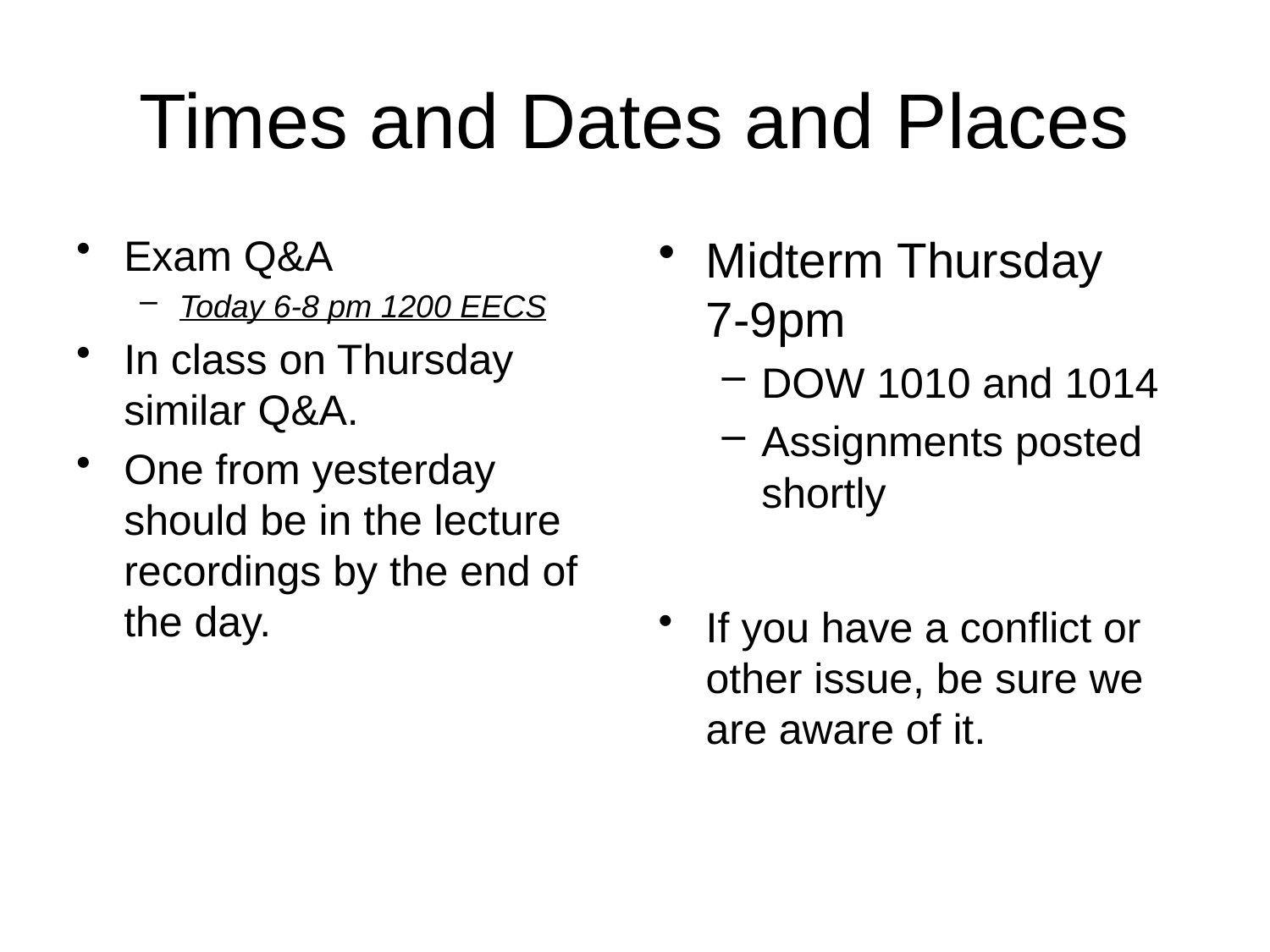

# Times and Dates and Places
Exam Q&A
Today 6-8 pm 1200 EECS
In class on Thursday similar Q&A.
One from yesterday should be in the lecture recordings by the end of the day.

Midterm Thursday
7-9pm
DOW 1010 and 1014
Assignments posted shortly

If you have a conflict or other issue, be sure we are aware of it.